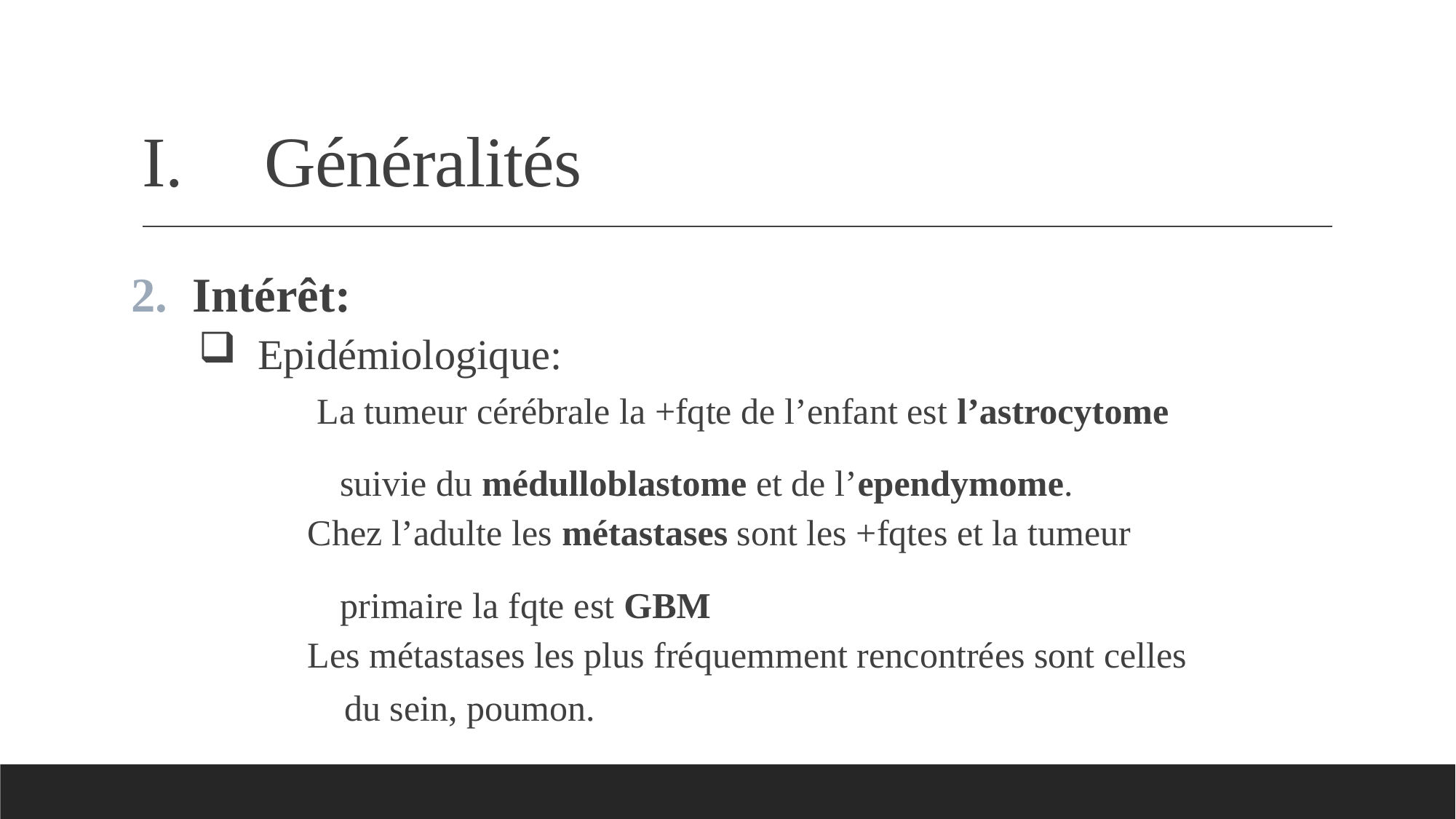

# Généralités
Intérêt:
  Epidémiologique:
             La tumeur cérébrale la +fqte de l’enfant est l’astrocytome
                       suivie du médulloblastome et de l’ependymome.
            Chez l’adulte les métastases sont les +fqtes et la tumeur
                       primaire la fqte est GBM
            Les métastases les plus fréquemment rencontrées sont celles
                du sein, poumon.